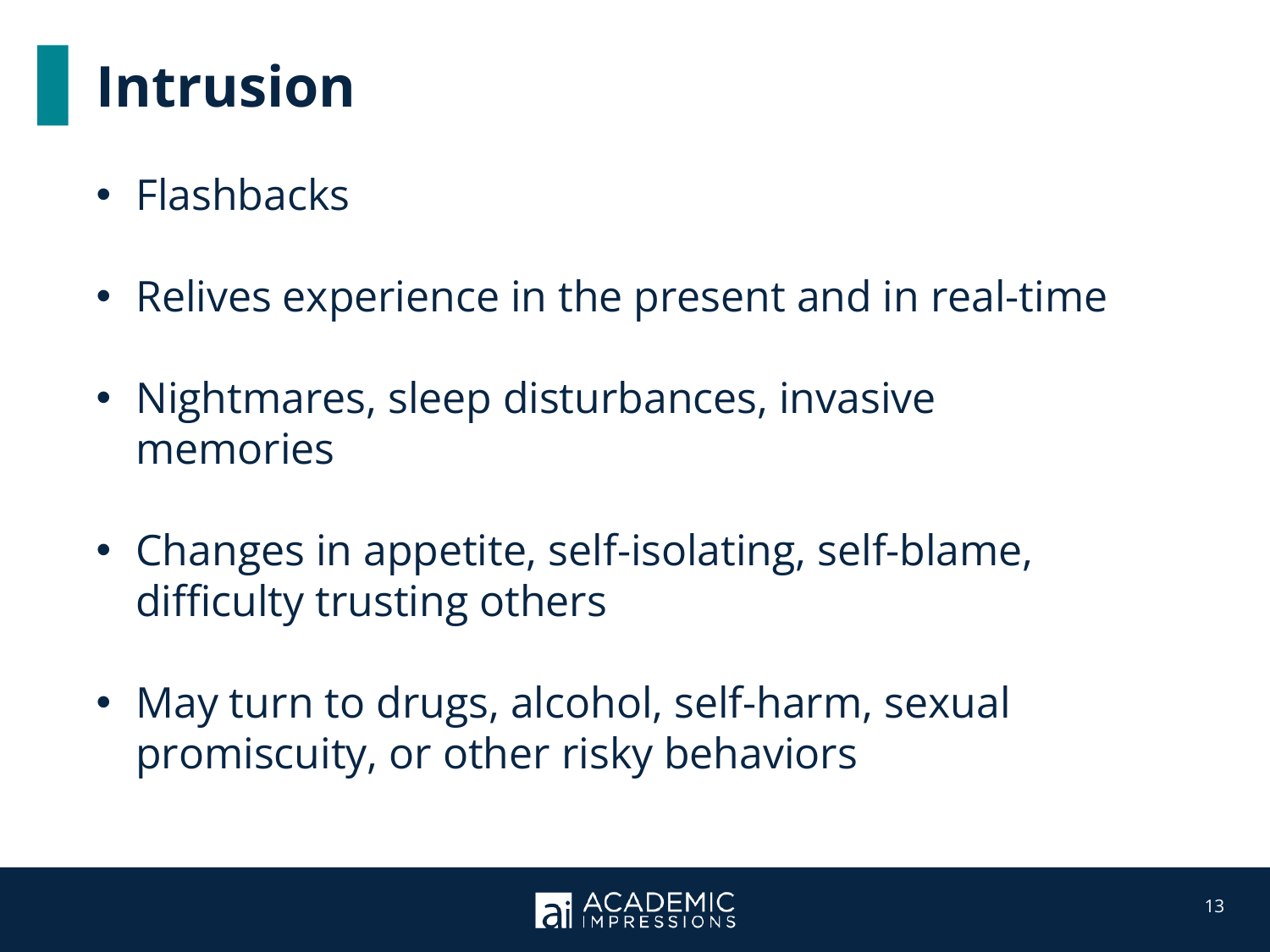

Intrusion

Flashbacks

Relives experience in the present and in real-time

Nightmares, sleep disturbances, invasive memories

Changes in appetite, self-isolating, self-blame, difficulty trusting others

May turn to drugs, alcohol, self-harm, sexual promiscuity, or other risky behaviors